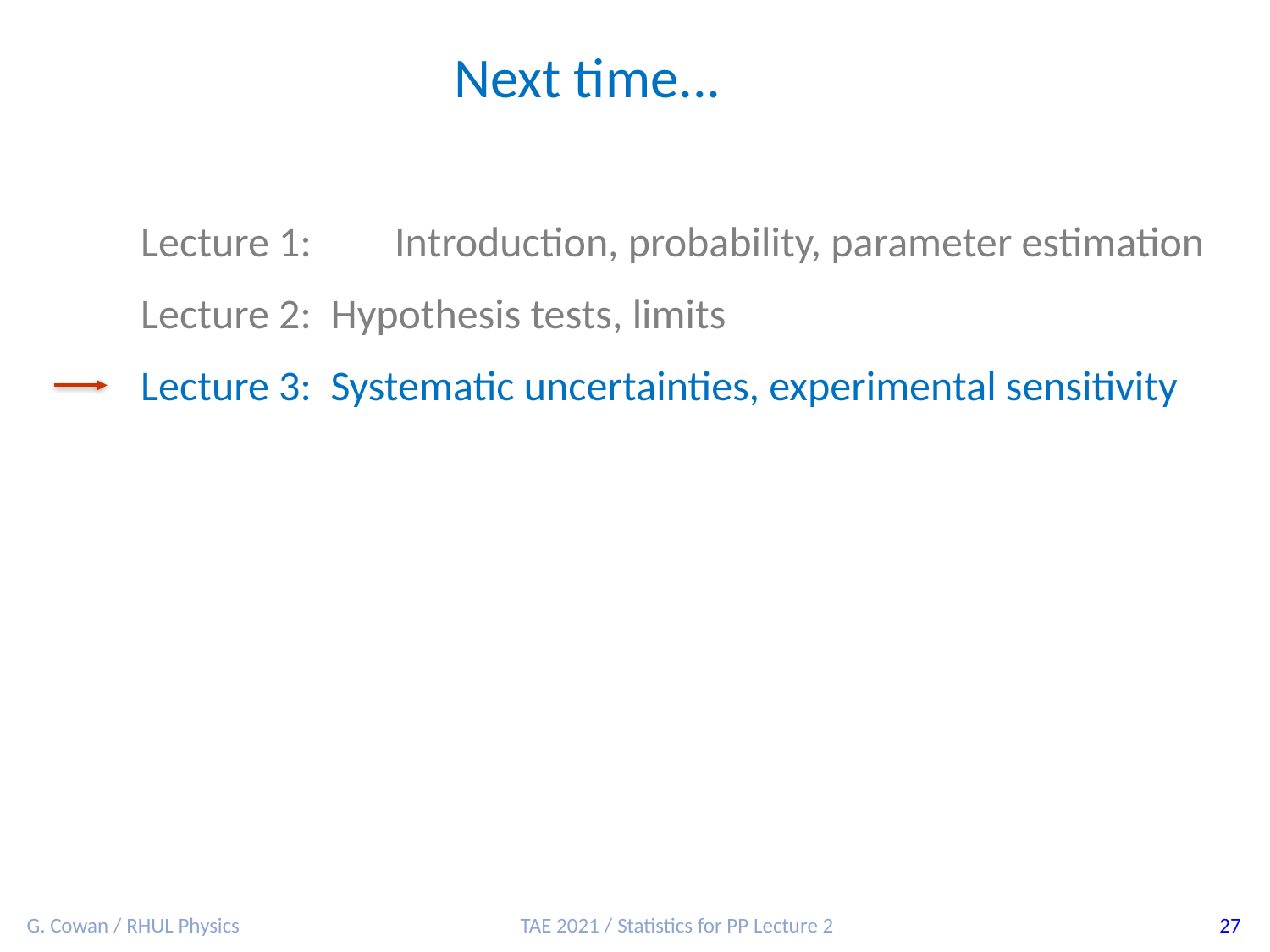

Next time...
Lecture 1:	Introduction, probability, parameter estimation
Lecture 2:  Hypothesis tests, limits
Lecture 3:  Systematic uncertainties, experimental sensitivity
G. Cowan / RHUL Physics
TAE 2021 / Statistics for PP Lecture 2
27